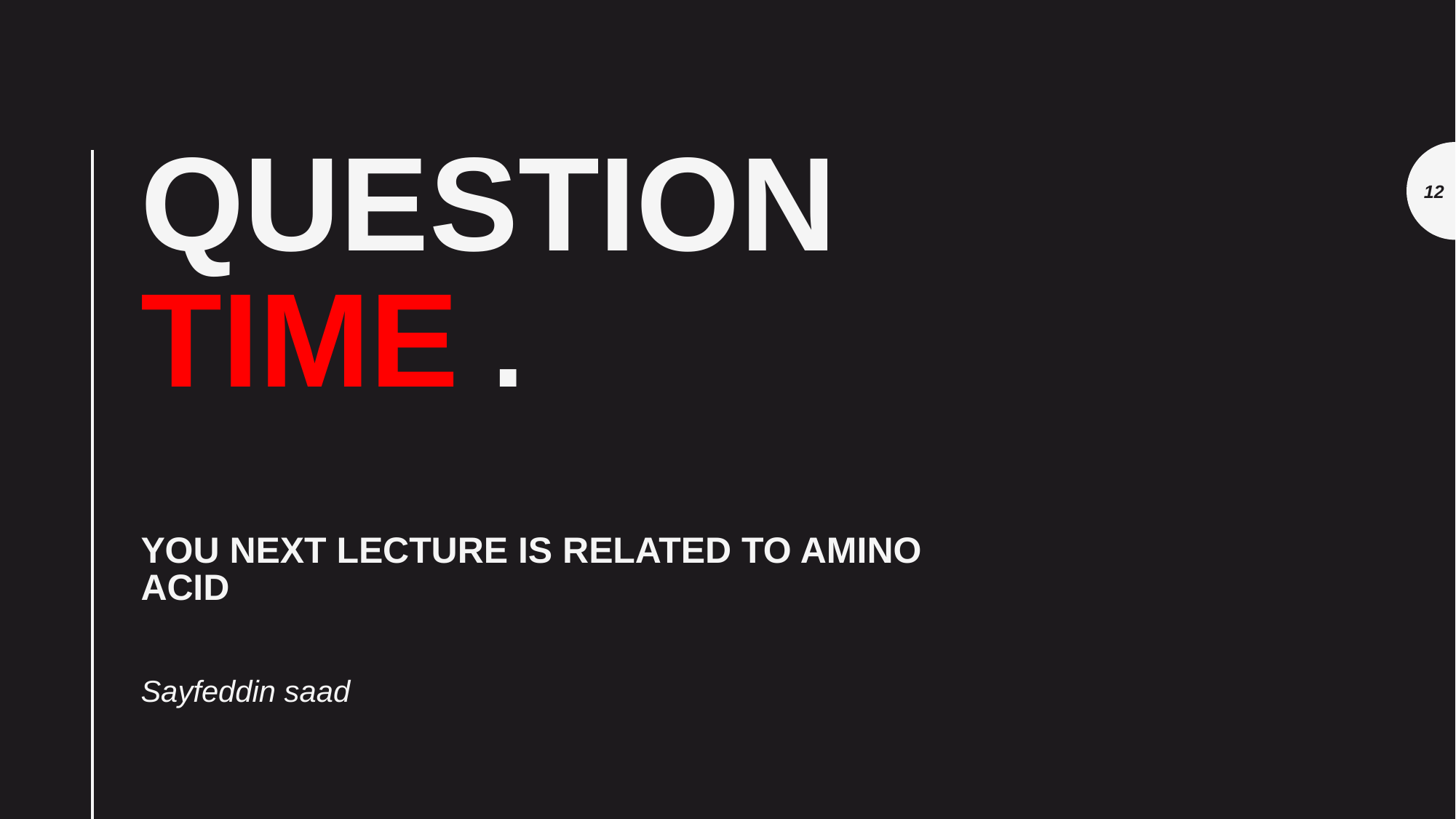

# Question time . You next lecture is related to Amino acid
12
Sayfeddin saad